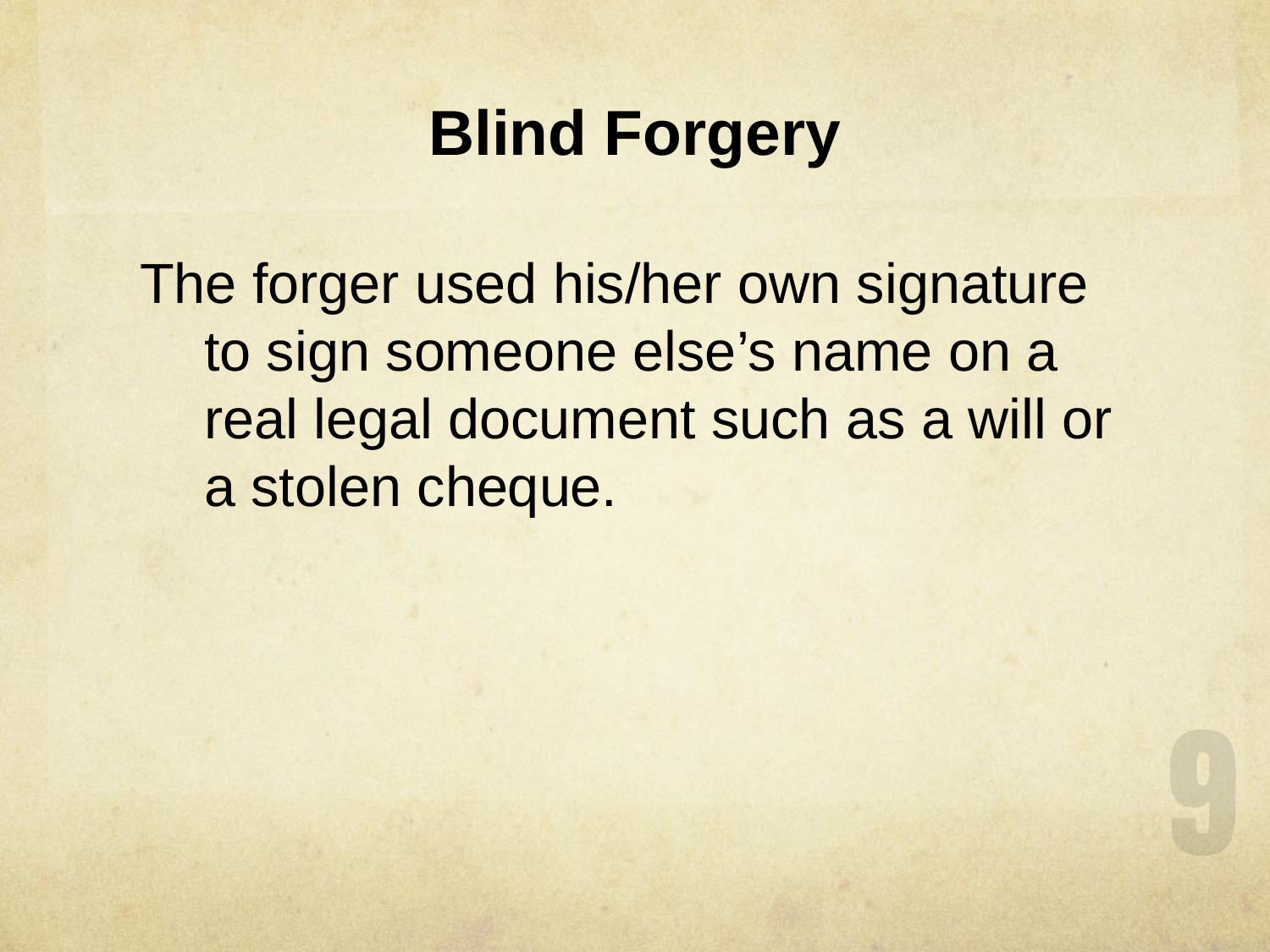

# Blind Forgery
The forger used his/her own signature to sign someone else’s name on a real legal document such as a will or a stolen cheque.
9